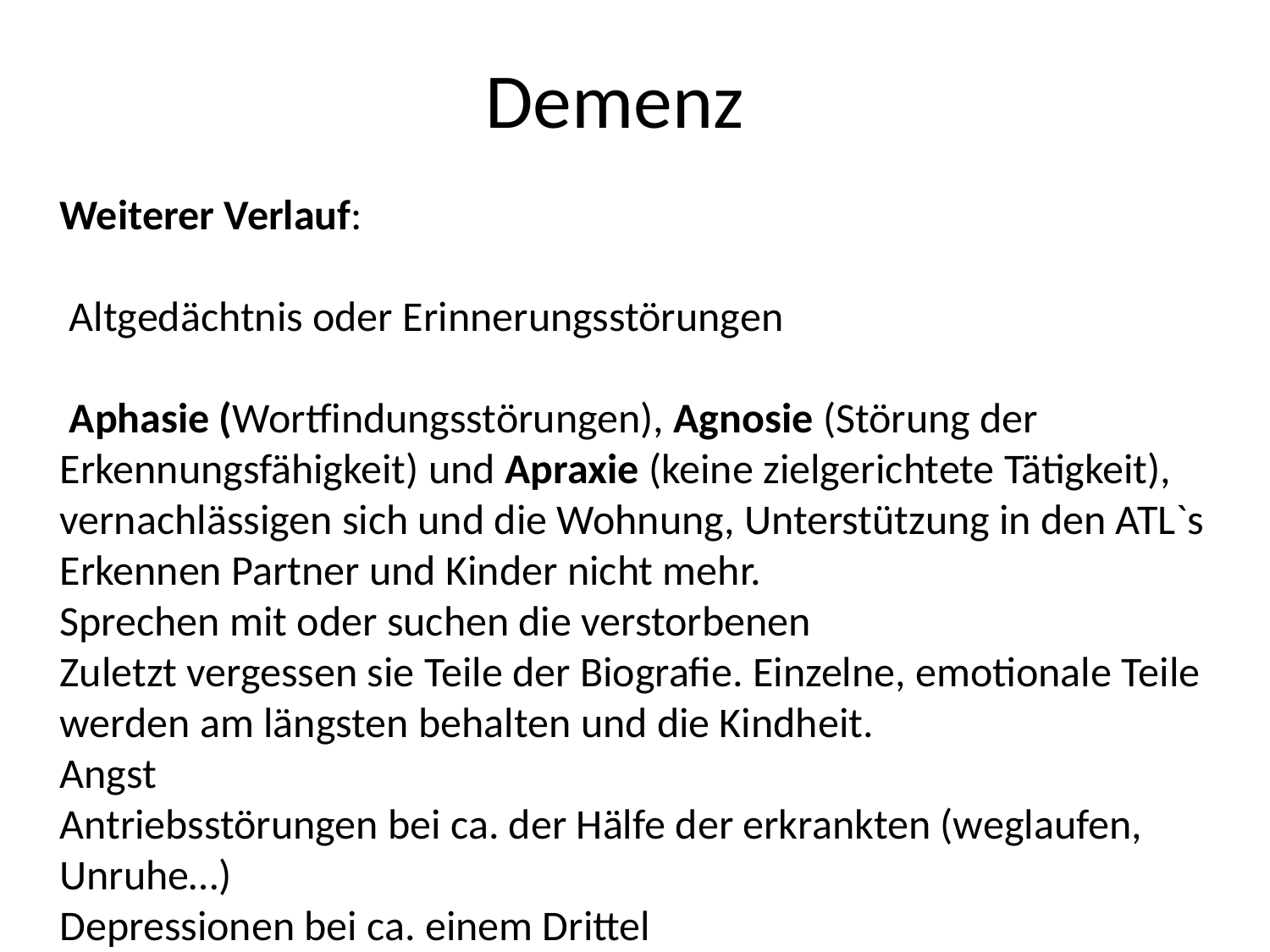

Demenz
Weiterer Verlauf:
 Altgedächtnis oder Erinnerungsstörungen
 Aphasie (Wortfindungsstörungen), Agnosie (Störung der Erkennungsfähigkeit) und Apraxie (keine zielgerichtete Tätigkeit),
vernachlässigen sich und die Wohnung, Unterstützung in den ATL`s
Erkennen Partner und Kinder nicht mehr.
Sprechen mit oder suchen die verstorbenen
Zuletzt vergessen sie Teile der Biografie. Einzelne, emotionale Teile werden am längsten behalten und die Kindheit.
Angst
Antriebsstörungen bei ca. der Hälfe der erkrankten (weglaufen, Unruhe…)
Depressionen bei ca. einem Drittel
Wahn und Aggressivität